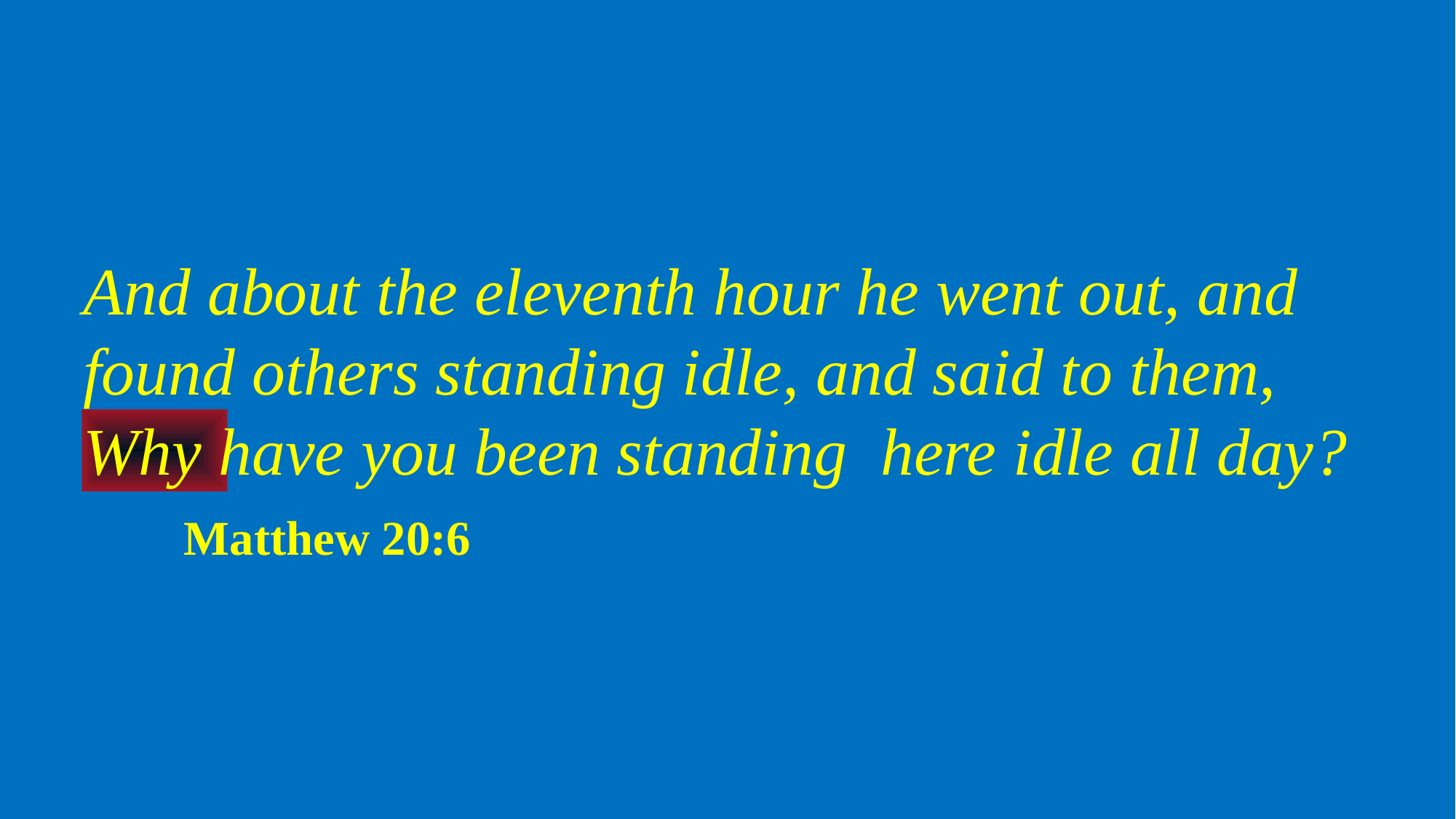

And about the eleventh hour he went out, and found others standing idle, and said to them, Why have you been standing  here idle all day?       Matthew 20:6